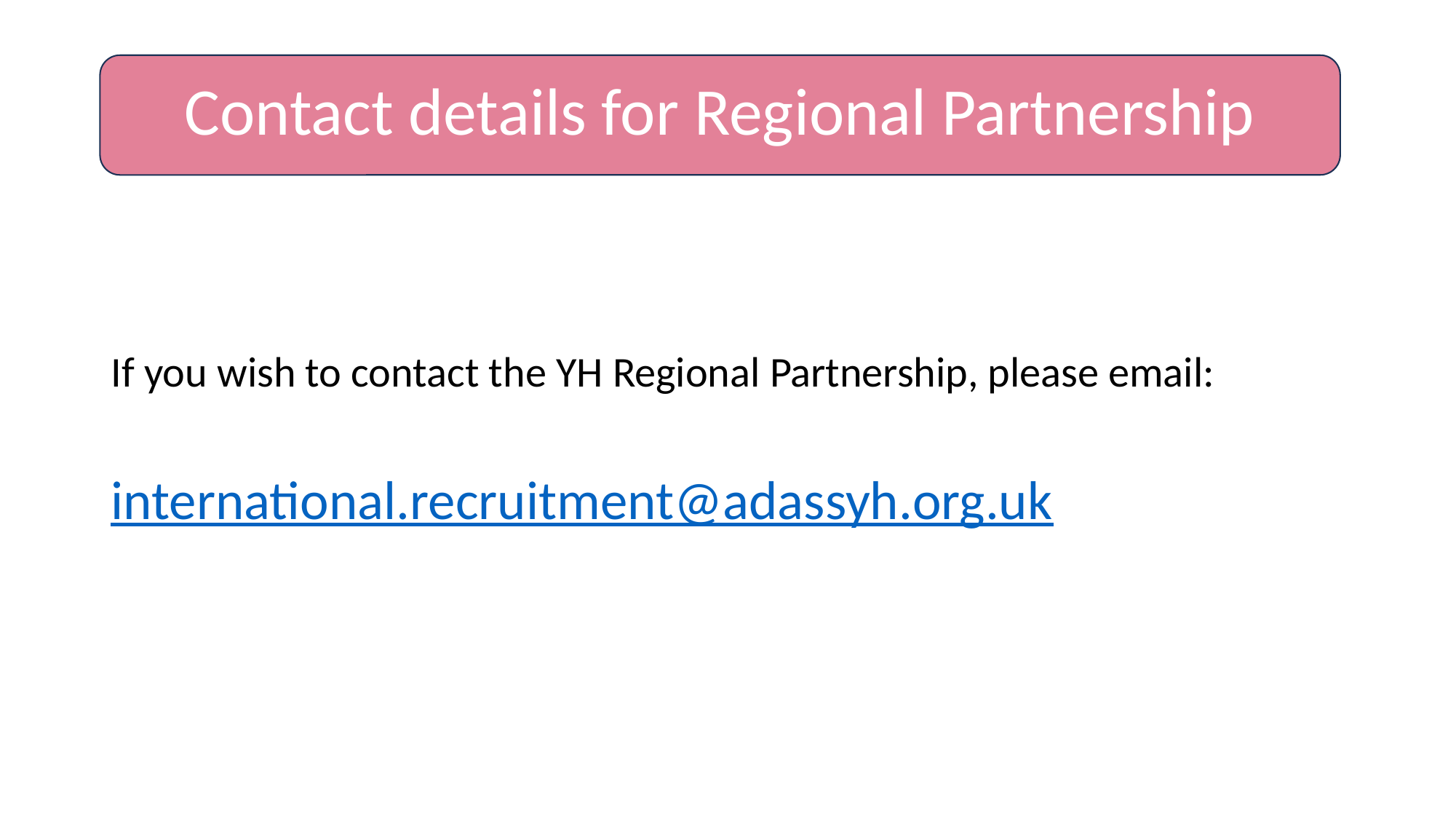

# Contact details for Regional Partnership

If you wish to contact the YH Regional Partnership, please email:

international.recruitment@adassyh.org.uk